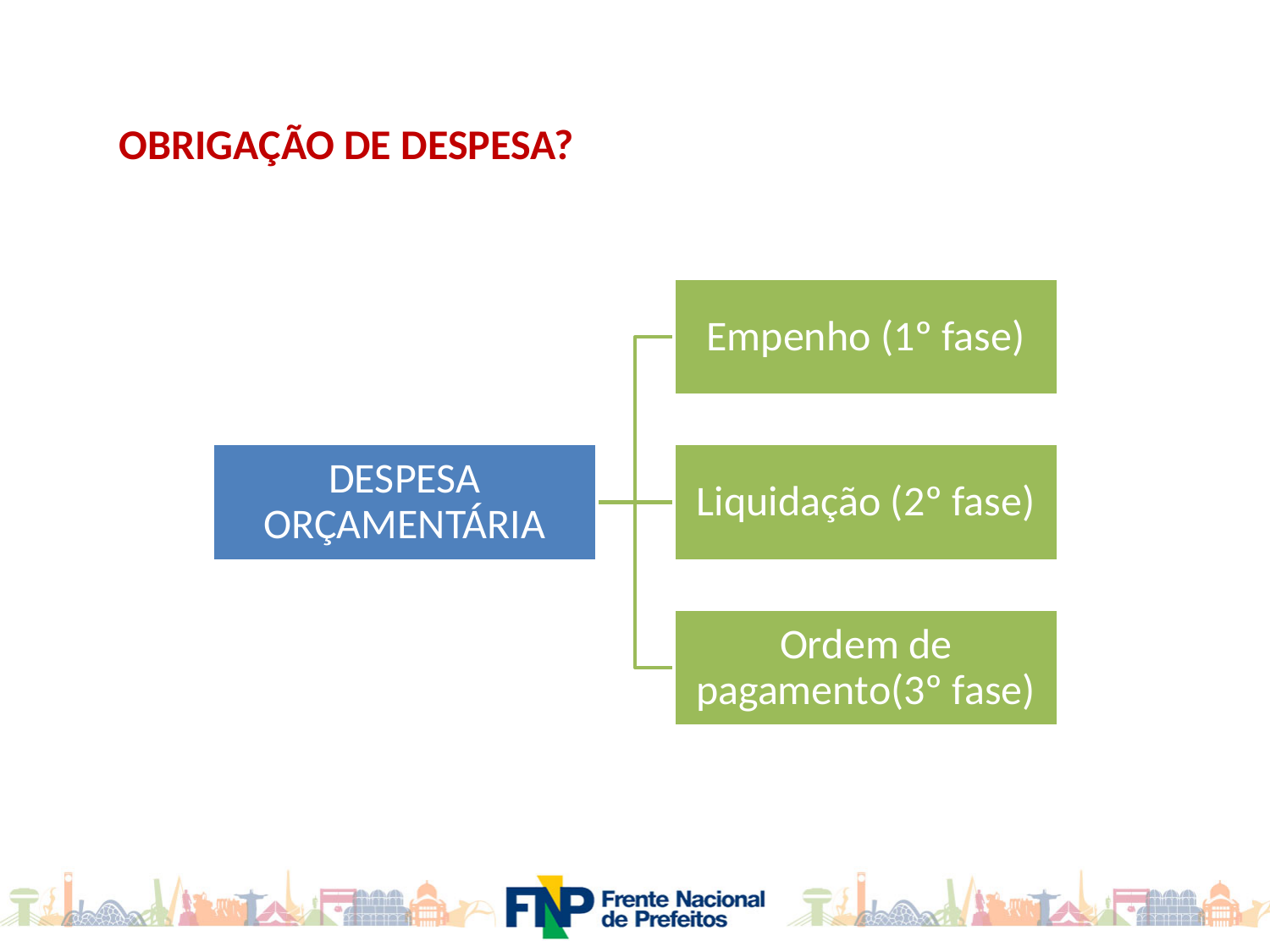

OBRIGAÇÃO DE DESPESA?

DESPESA ORÇAMENTÁRIA
Empenho (1º fase)
Liquidação (2º fase)
Ordem de pagamento(3º fase)